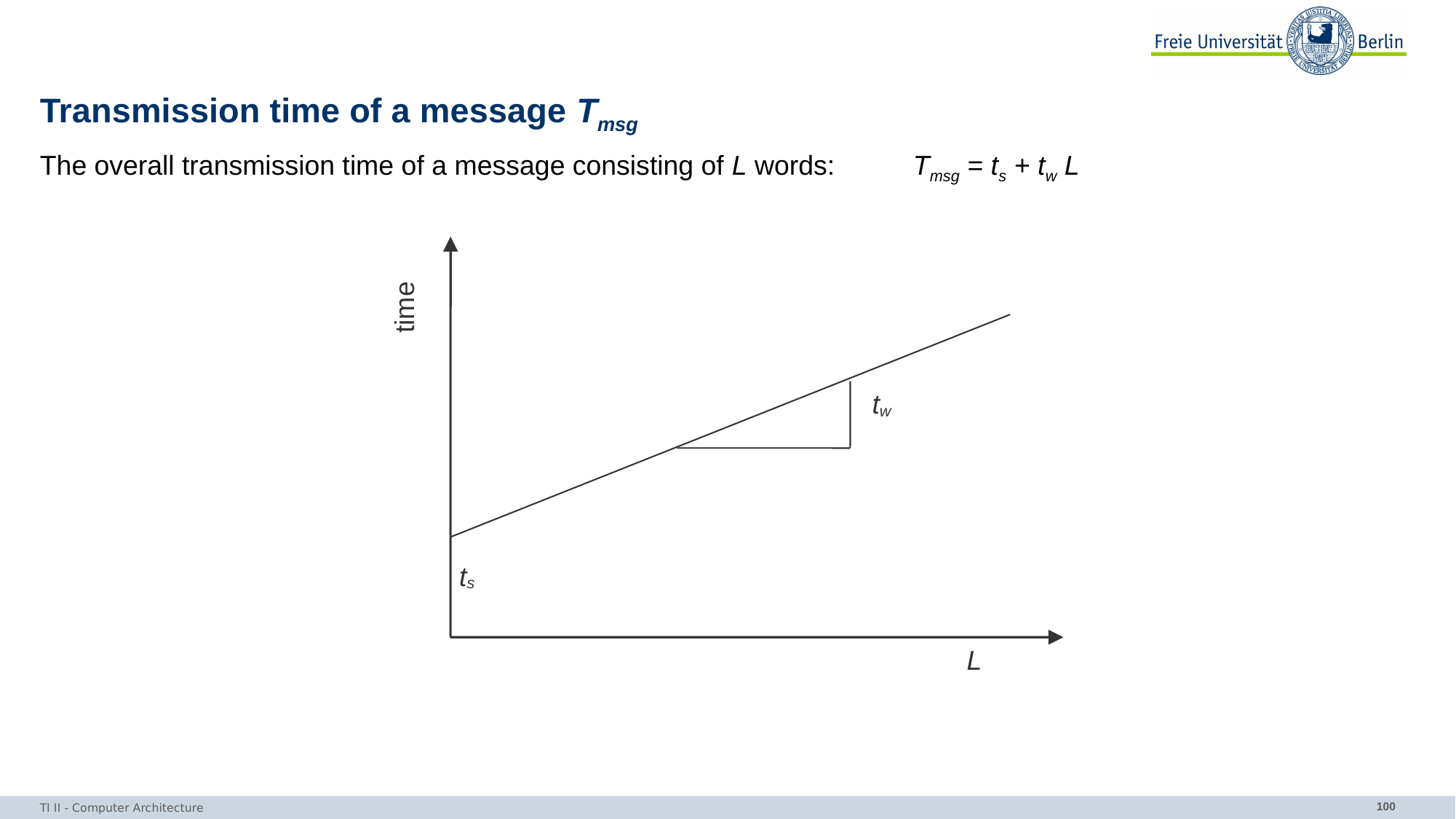

# Transmission time of a message Tmsg
The overall transmission time of a message consisting of L words:	Tmsg = ts + tw L

time

tw

ts

L
TI II - Computer Architecture